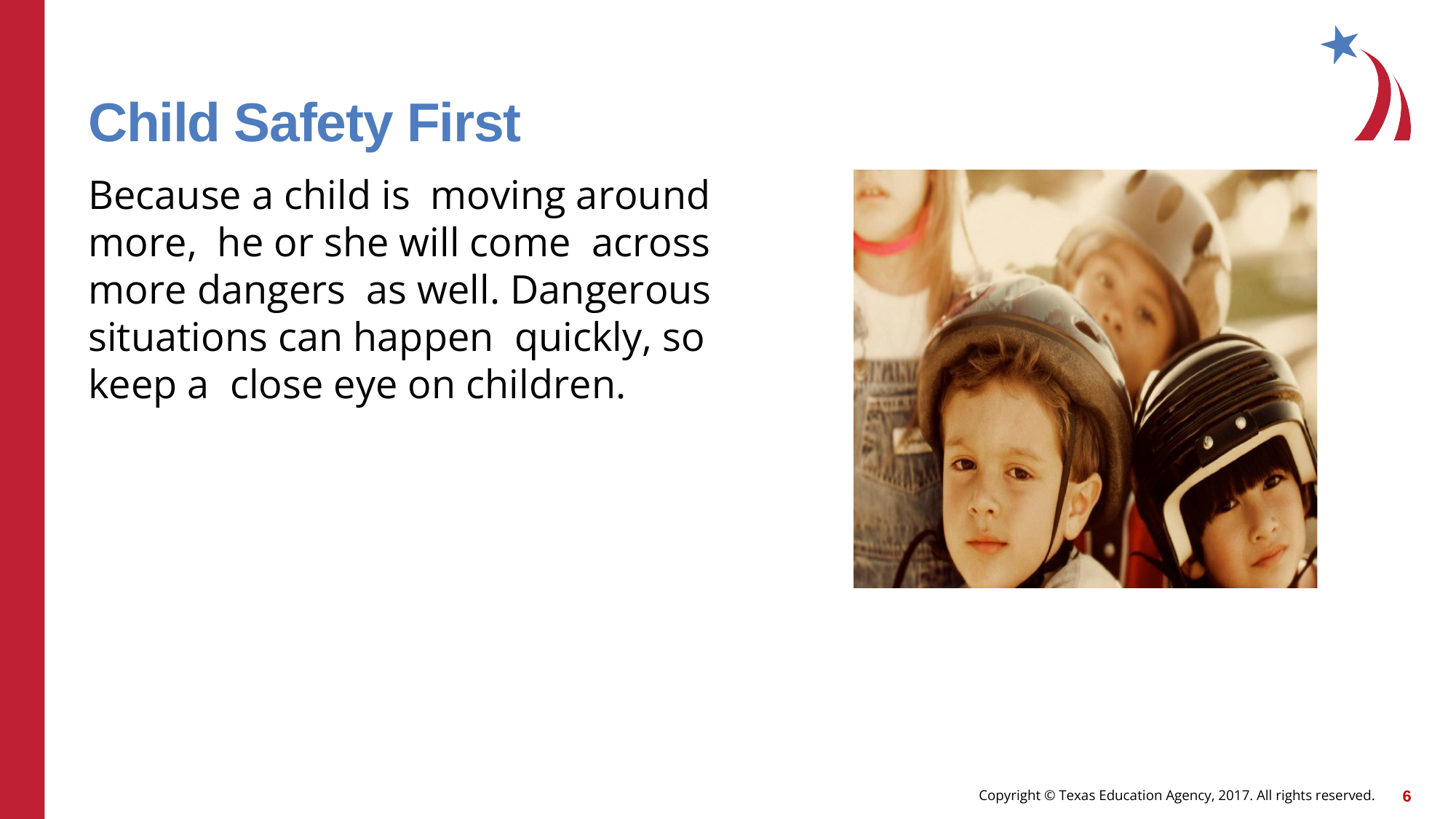

# Child Safety First
Because a child is  moving around more,  he or she will come  across more dangers  as well. Dangerous  situations can happen  quickly, so keep a  close eye on children.